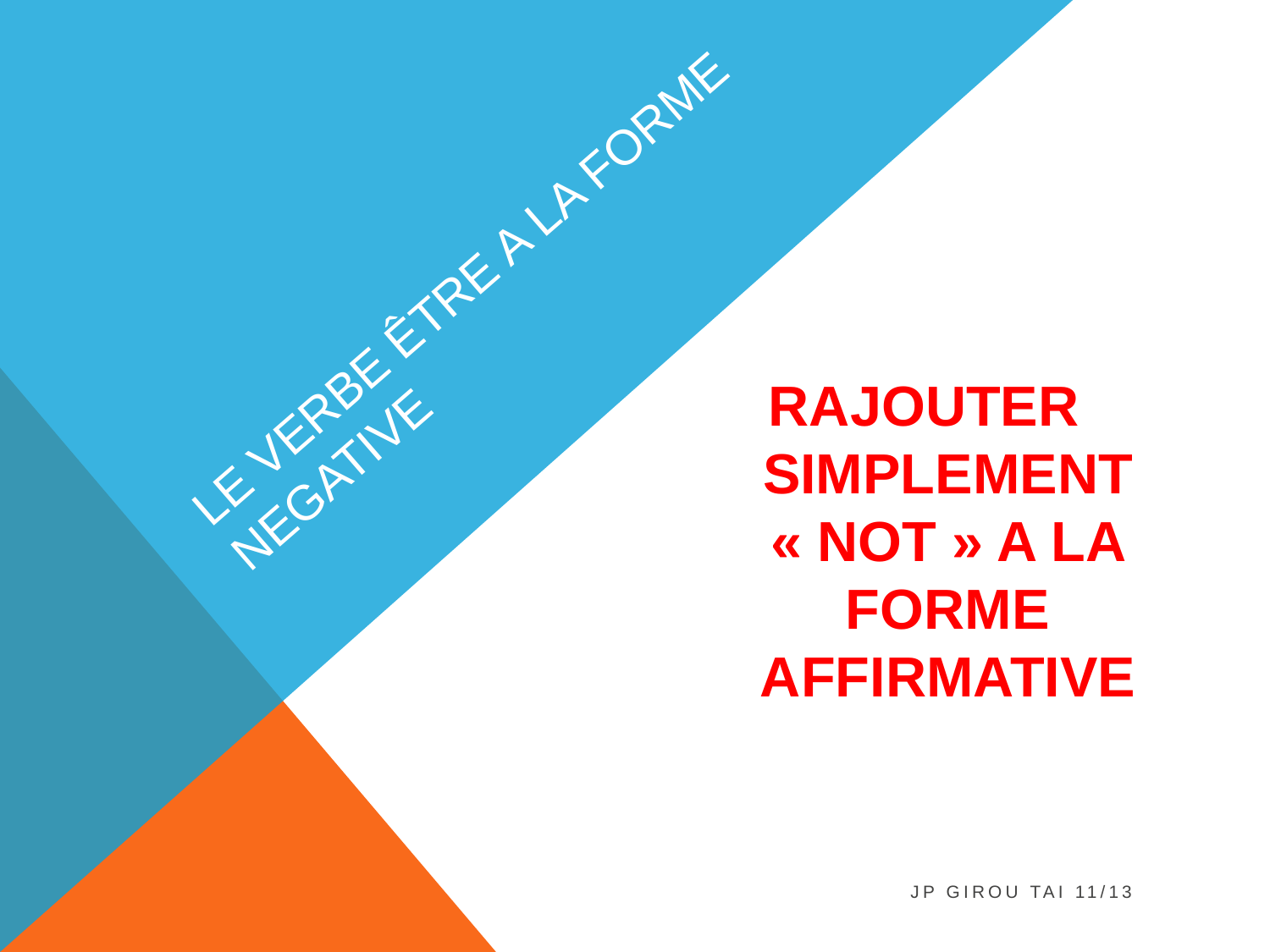

# LE VERBE ÊTRE A LA FORME NEGATIVE

RAJOUTER SIMPLEMENT « NOT » A LA FORME AFFIRMATIVE
jp GIROU TAI 11/13